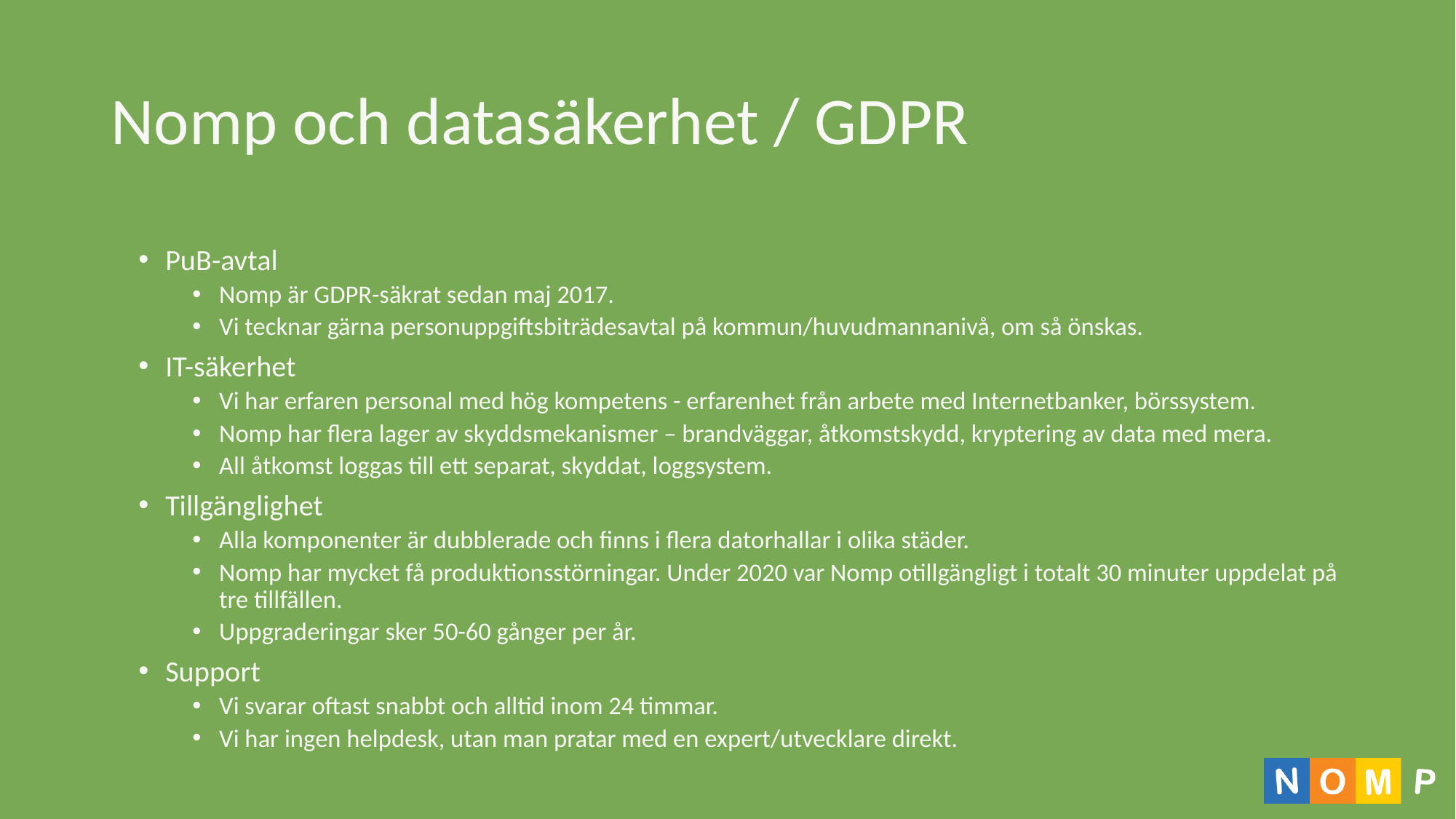

# Nomp och datasäkerhet / GDPR
PuB-avtal
Nomp är GDPR-säkrat sedan maj 2017.
Vi tecknar gärna personuppgiftsbiträdesavtal på kommun/huvudmannanivå, om så önskas.
IT-säkerhet
Vi har erfaren personal med hög kompetens - erfarenhet från arbete med Internetbanker, börssystem.
Nomp har flera lager av skyddsmekanismer – brandväggar, åtkomstskydd, kryptering av data med mera.
All åtkomst loggas till ett separat, skyddat, loggsystem.
Tillgänglighet
Alla komponenter är dubblerade och finns i flera datorhallar i olika städer.
Nomp har mycket få produktionsstörningar. Under 2020 var Nomp otillgängligt i totalt 30 minuter uppdelat på tre tillfällen.
Uppgraderingar sker 50-60 gånger per år.
Support
Vi svarar oftast snabbt och alltid inom 24 timmar.
Vi har ingen helpdesk, utan man pratar med en expert/utvecklare direkt.